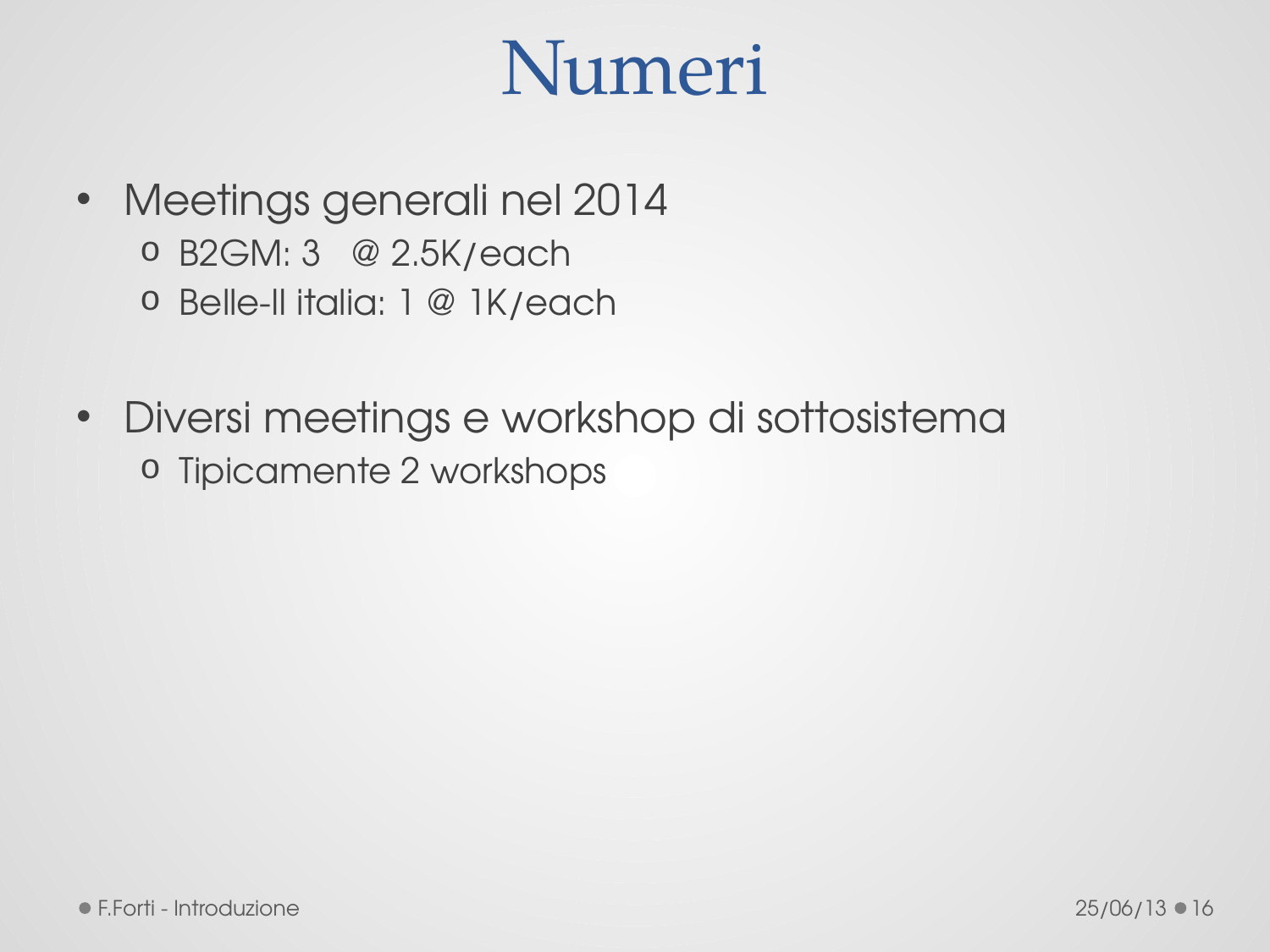

# Numeri
Meetings generali nel 2014
B2GM: 3   @ 2.5K/each
Belle-II italia: 1 @ 1K/each

Diversi meetings e workshop di sottosistema
Tipicamente 2 workshops
F.Forti - Introduzione
25/06/13
16